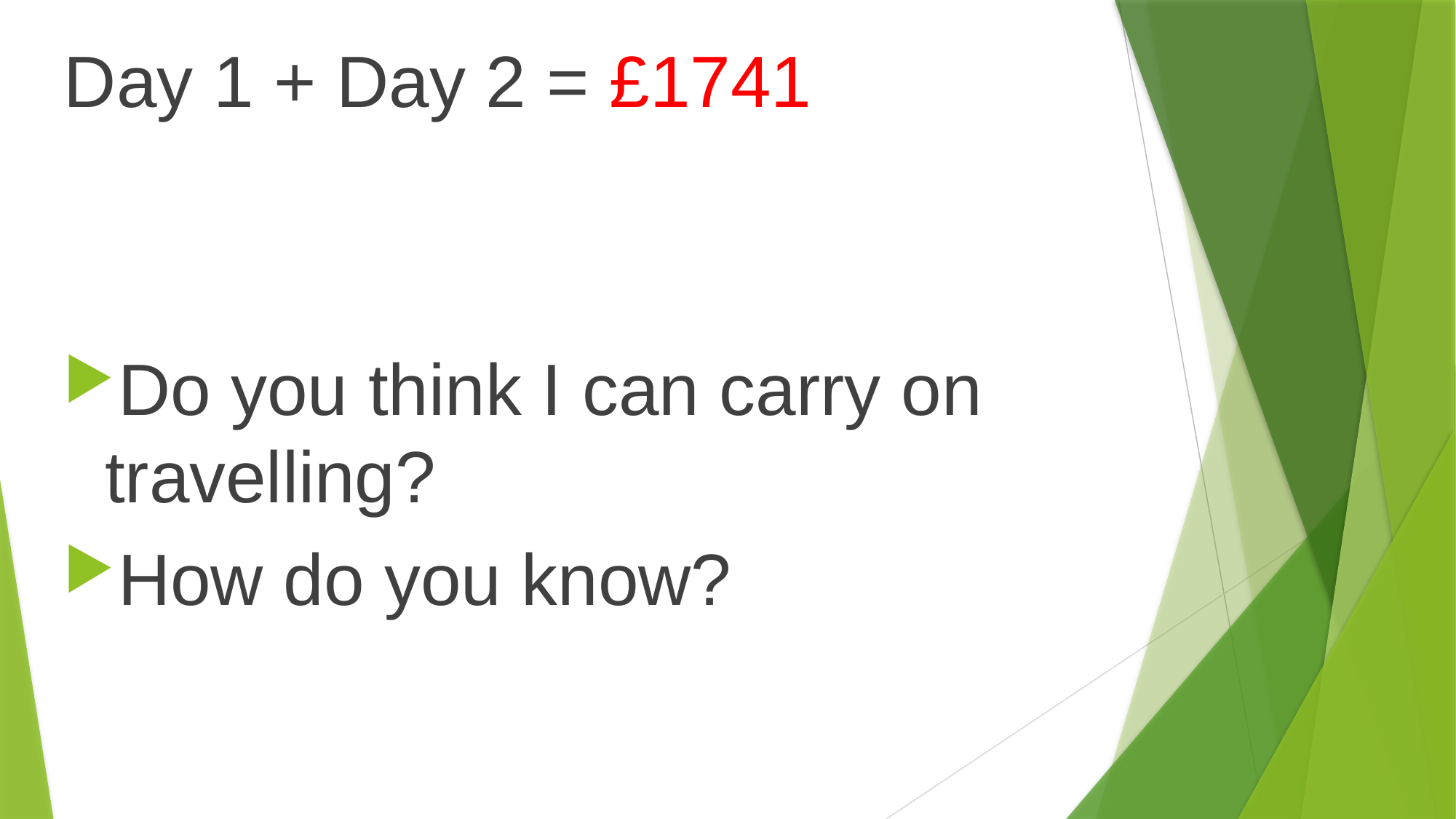

Day 1 + Day 2 = £1741

Do you think I can carry on travelling?
How do you know?